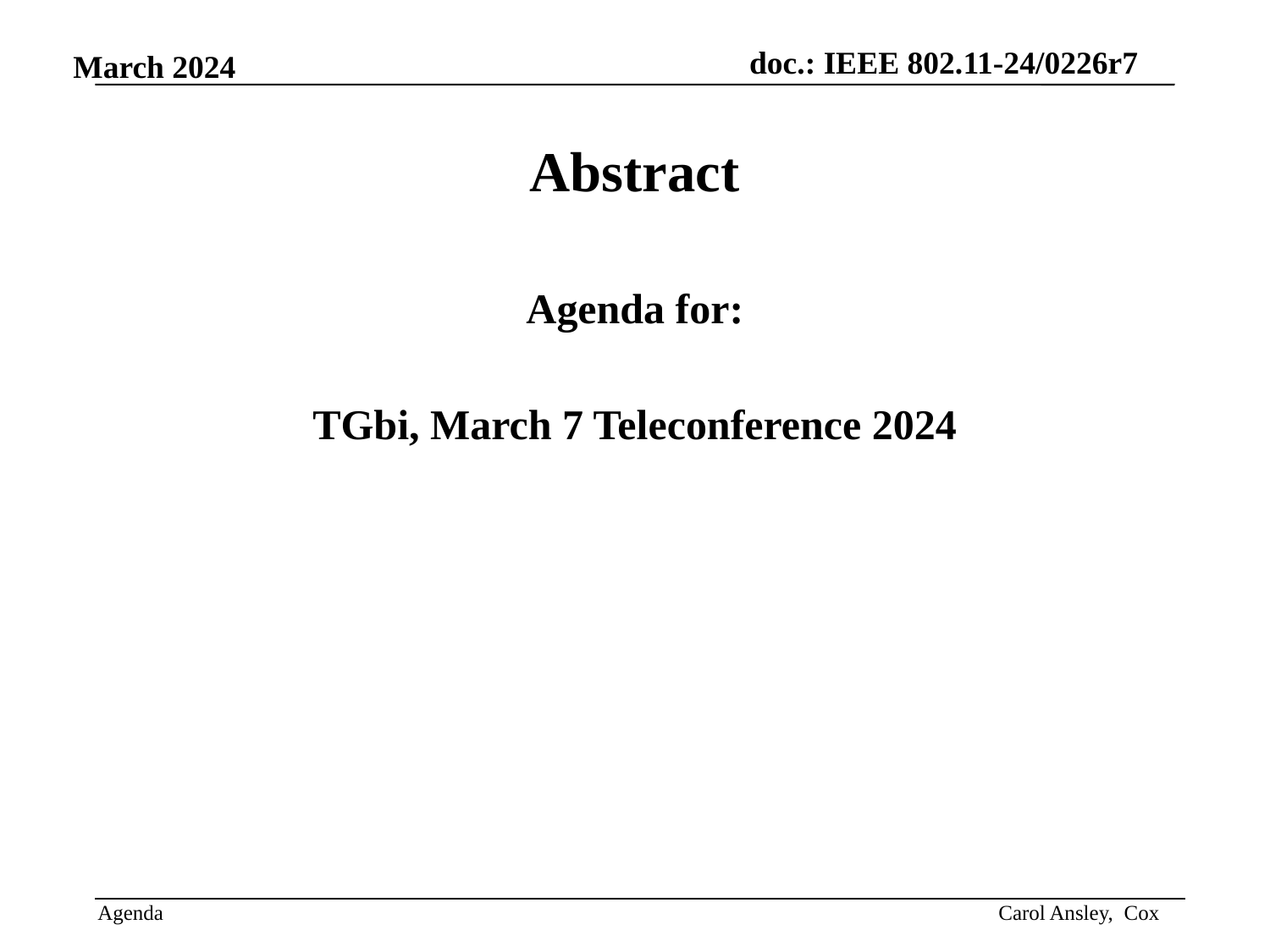

Abstract
Agenda for:

TGbi, March 7 Teleconference 2024